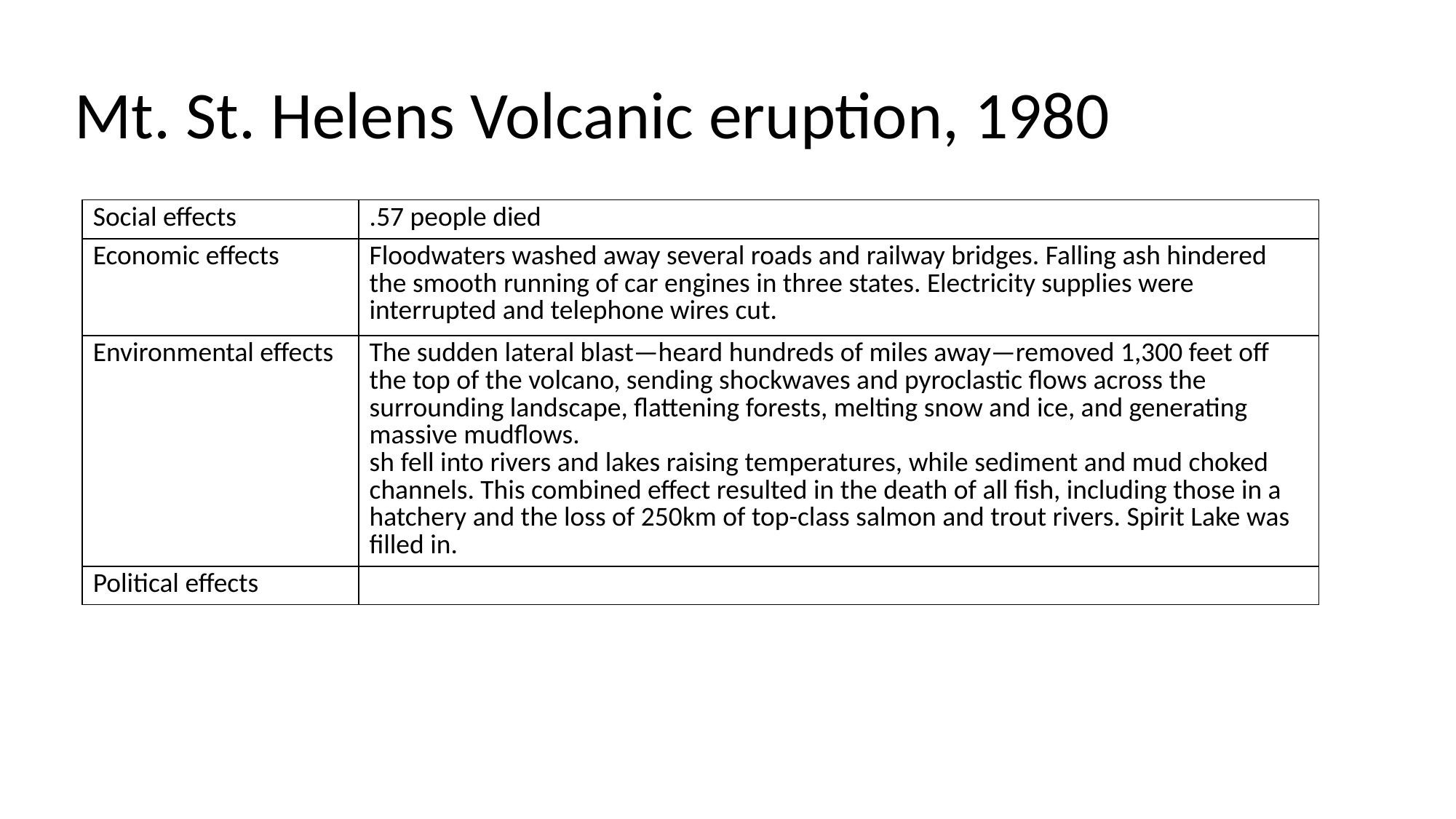

Mt. St. Helens Volcanic eruption, 1980
#

| Social effects | .57 people died |
| --- | --- |
| Economic effects | Floodwaters washed away several roads and railway bridges. Falling ash hindered the smooth running of car engines in three states. Electricity supplies were interrupted and telephone wires cut. |
| Environmental effects | The sudden lateral blast—heard hundreds of miles away—removed 1,300 feet off the top of the volcano, sending shockwaves and pyroclastic flows across the surrounding landscape, flattening forests, melting snow and ice, and generating massive mudflows.  sh fell into rivers and lakes raising temperatures, while sediment and mud choked channels. This combined effect resulted in the death of all fish, including those in a hatchery and the loss of 250km of top-class salmon and trout rivers. Spirit Lake was filled in. |
| Political effects |  |